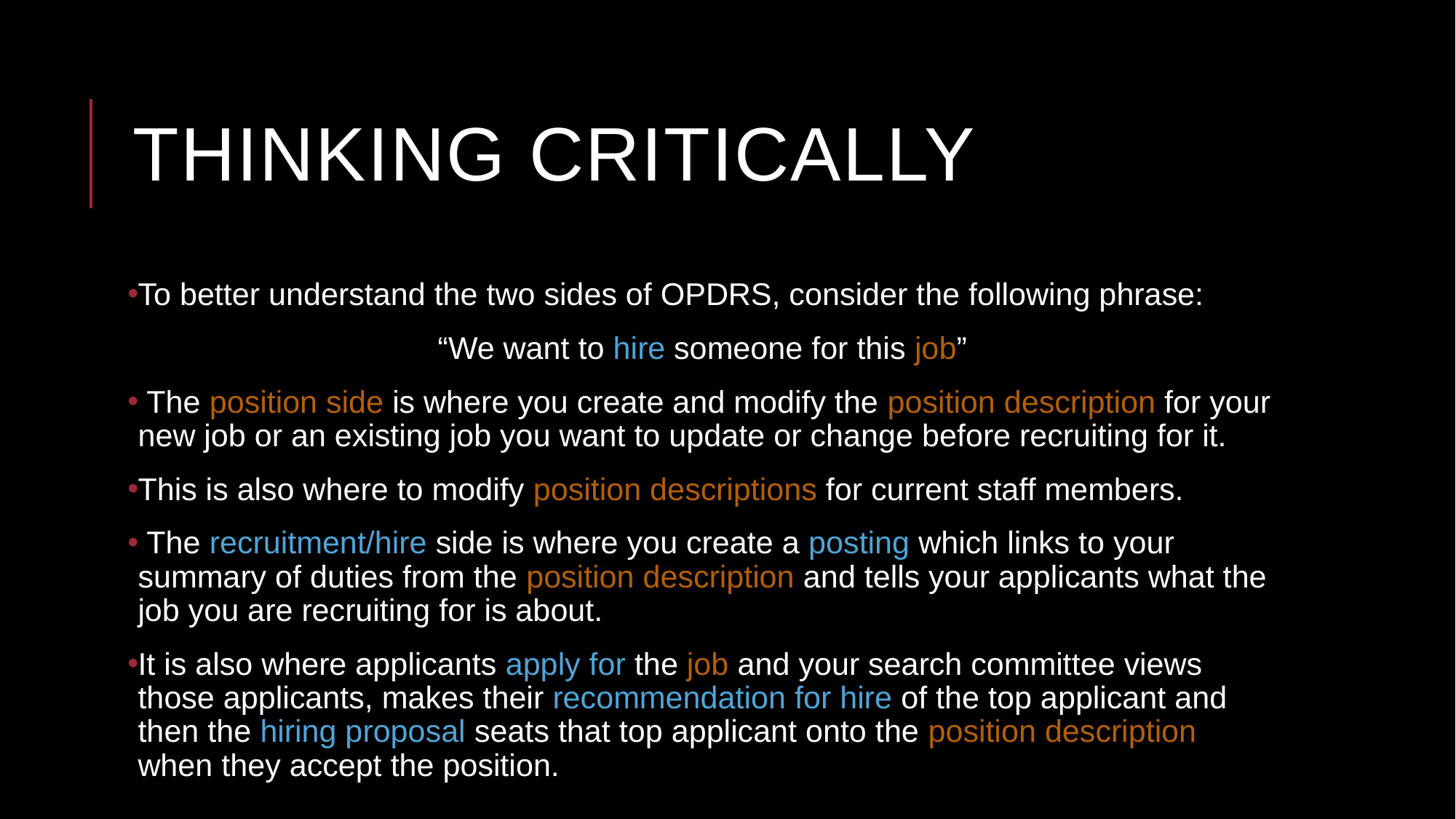

# Thinking critically
To better understand the two sides of OPDRS, consider the following phrase:
“We want to hire someone for this job”
 The position side is where you create and modify the position description for your new job or an existing job you want to update or change before recruiting for it.
This is also where to modify position descriptions for current staff members.
 The recruitment/hire side is where you create a posting which links to your summary of duties from the position description and tells your applicants what the job you are recruiting for is about.
It is also where applicants apply for the job and your search committee views those applicants, makes their recommendation for hire of the top applicant and then the hiring proposal seats that top applicant onto the position description when they accept the position.